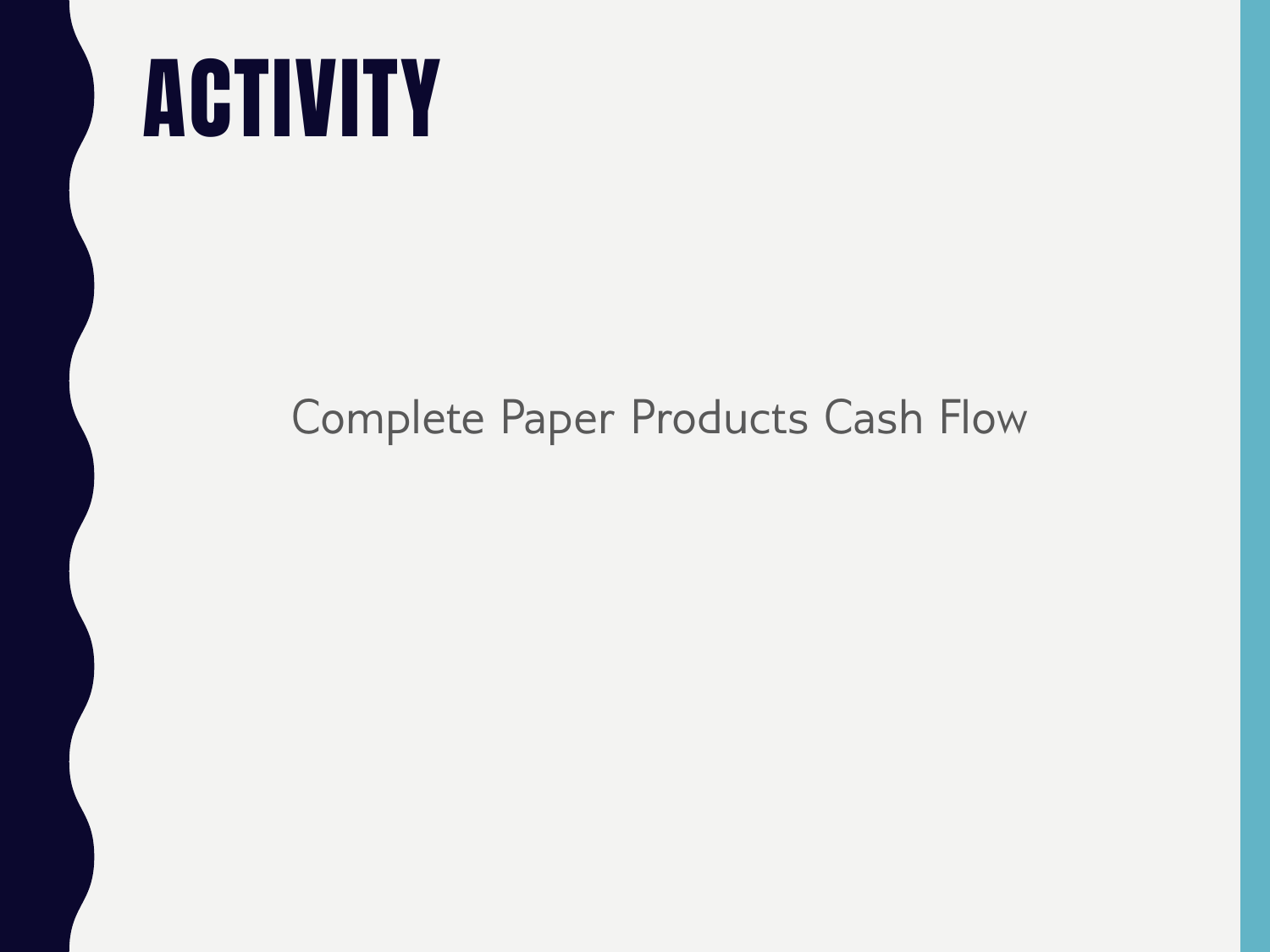

# Activity

Complete Paper Products Cash Flow